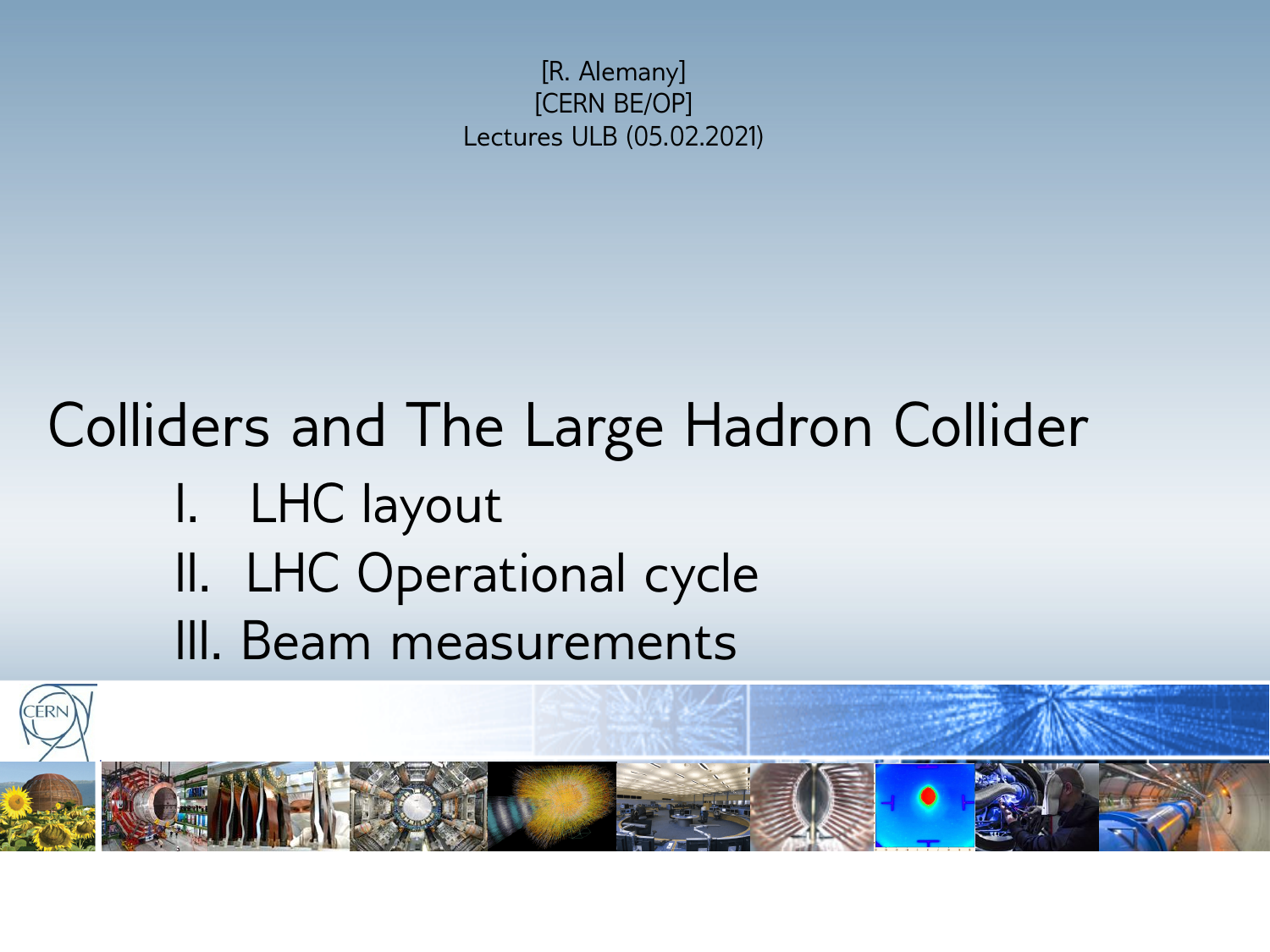

[R. Alemany]
[CERN BE/OP]
Lectures ULB (05.02.2021)

# Colliders and The Large Hadron Collider I.   LHC layout II.  LHC Operational cycle III. Beam measurements